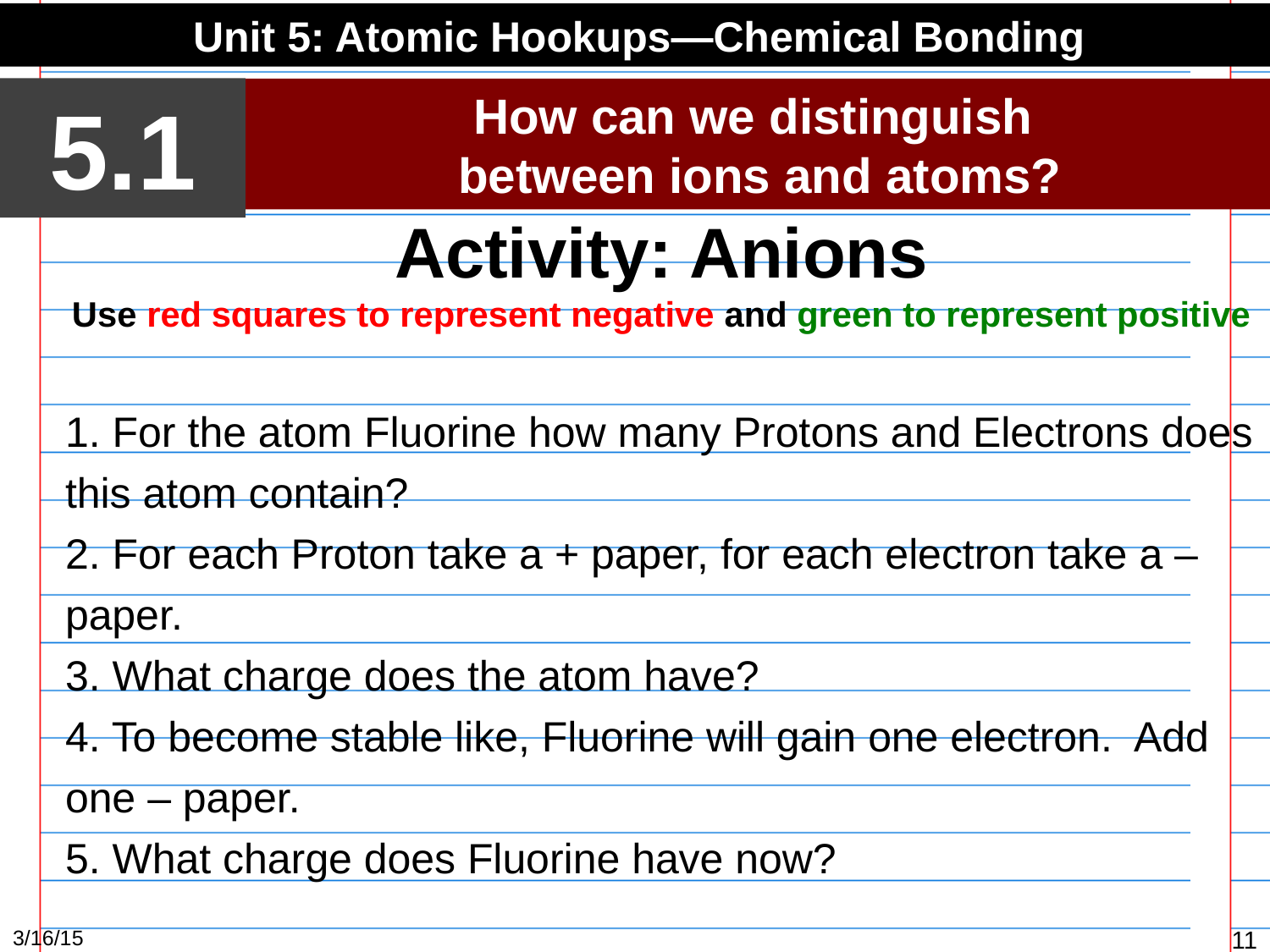

Unit 5: Atomic Hookups—Chemical Bonding
5.1
How can we distinguish
between ions and atoms?
Activity: Anions
Use red squares to represent negative and green to represent positive

1. For the atom Fluorine how many Protons and Electrons does this atom contain?
2. For each Proton take a + paper, for each electron take a – paper.
3. What charge does the atom have?
4. To become stable like, Fluorine will gain one electron.  Add one – paper.
5. What charge does Fluorine have now?

3/16/15
11